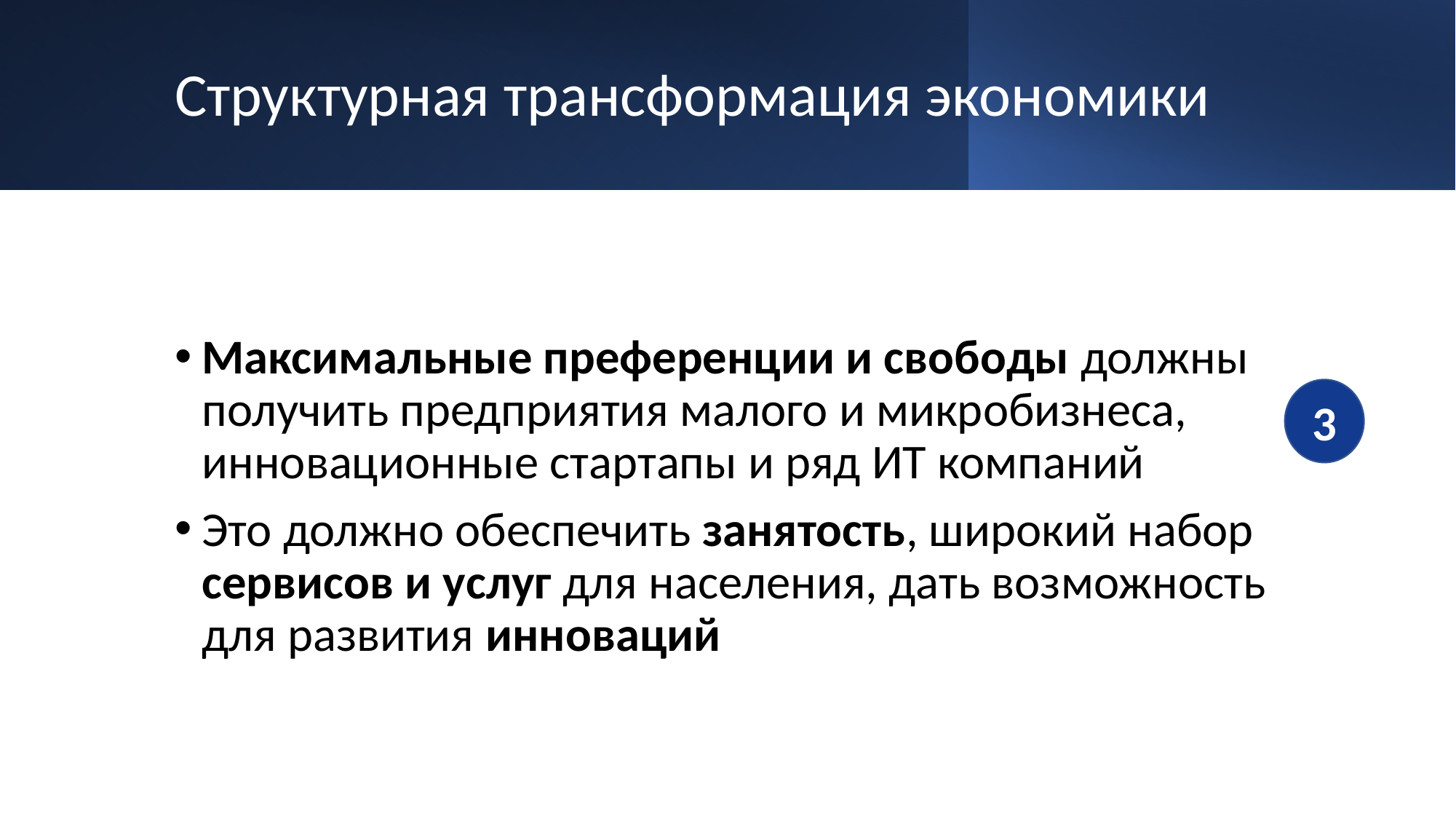

# Структурная трансформация экономики
Максимальные преференции и свободы должны получить предприятия малого и микробизнеса, инновационные стартапы и ряд ИТ компаний
Это должно обеспечить занятость, широкий набор сервисов и услуг для населения, дать возможность для развития инноваций
3
37